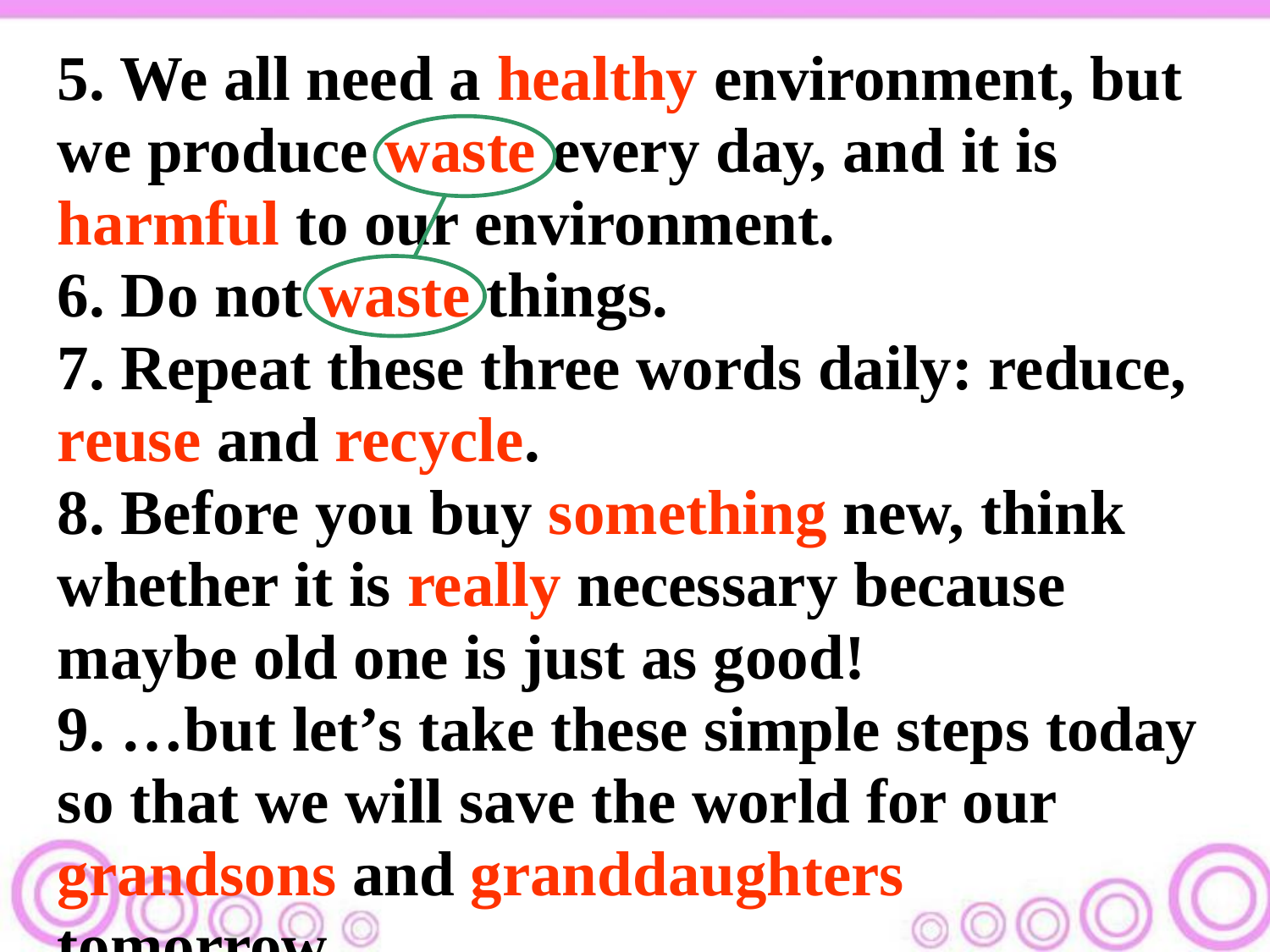

5. We all need a healthy environment, but we produce waste every day, and it is harmful to our environment.
6. Do not waste things.
7. Repeat these three words daily: reduce, reuse and recycle.
8. Before you buy something new, think whether it is really necessary because maybe old one is just as good!
9. …but let’s take these simple steps today so that we will save the world for our grandsons and granddaughters tomorrow.